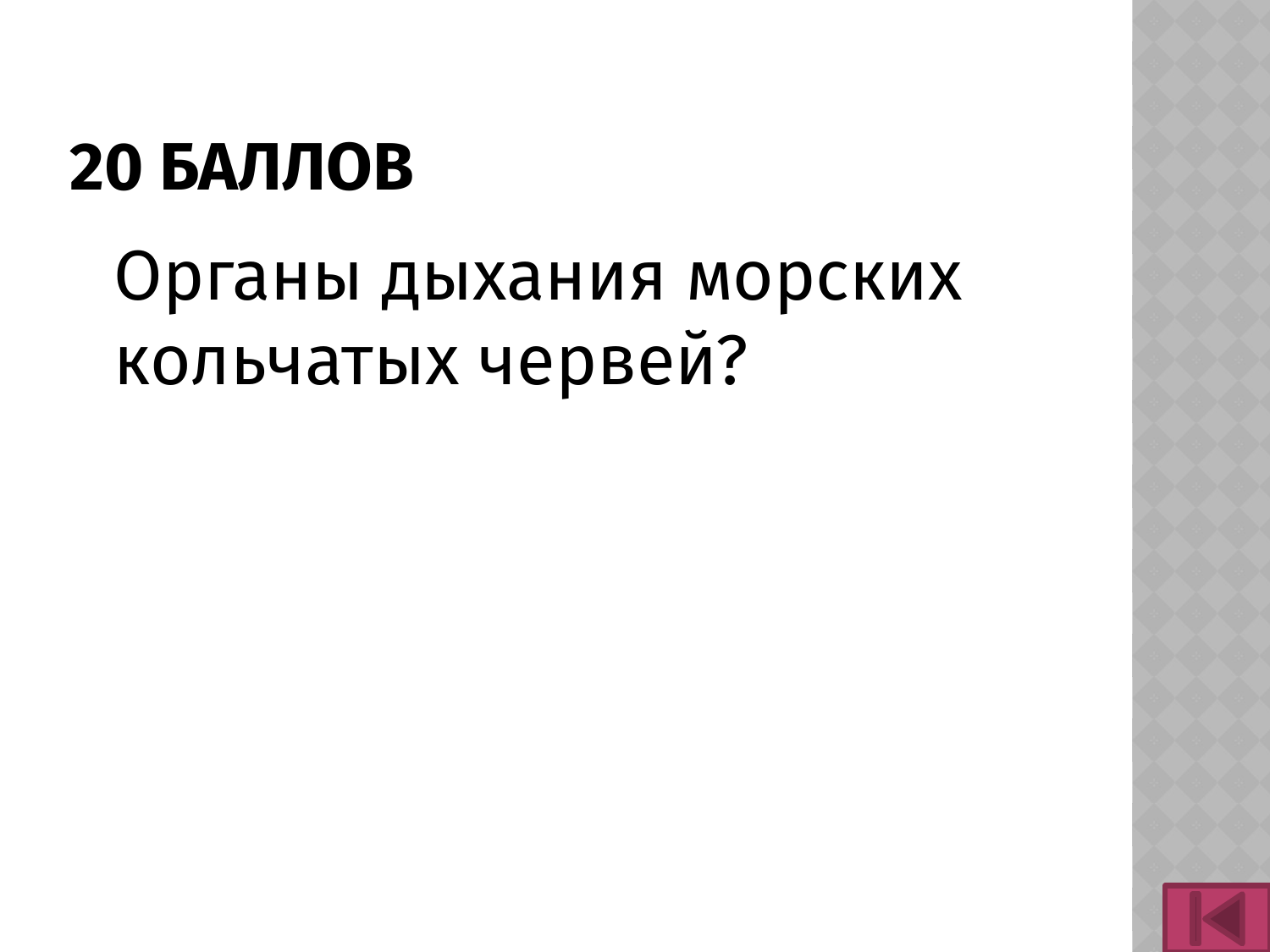

# 20 баллов
 	Органы дыхания морских кольчатых червей?